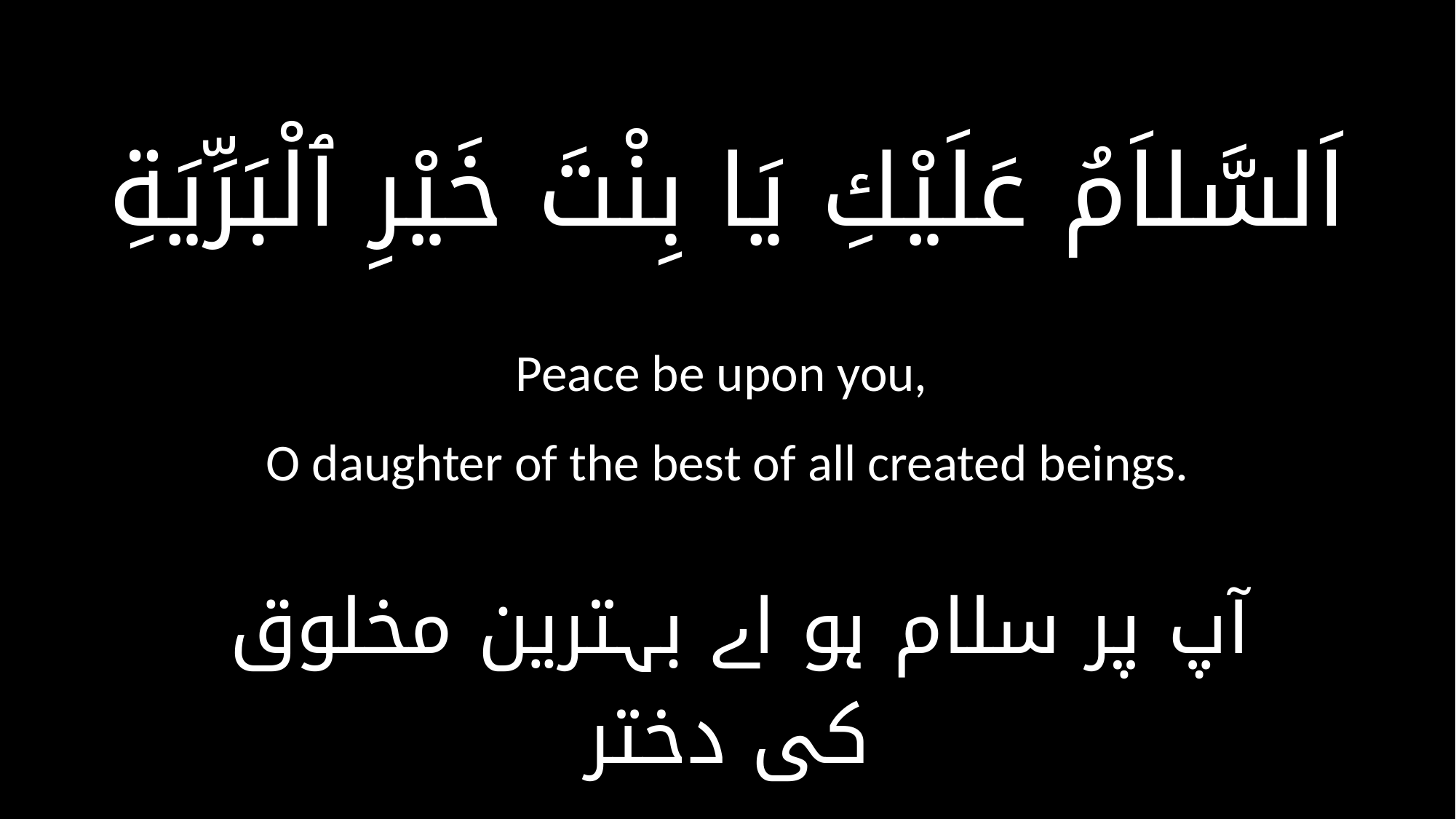

اَلسَّلاَمُ عَلَيْكِ يَا بِنْتَ خَيْرِ ٱلْبَرِّيَةِ

Peace be upon you,
O daughter of the best of all created beings.

 آپ پر سلام ہو اے بہترین مخلوق کی دختر